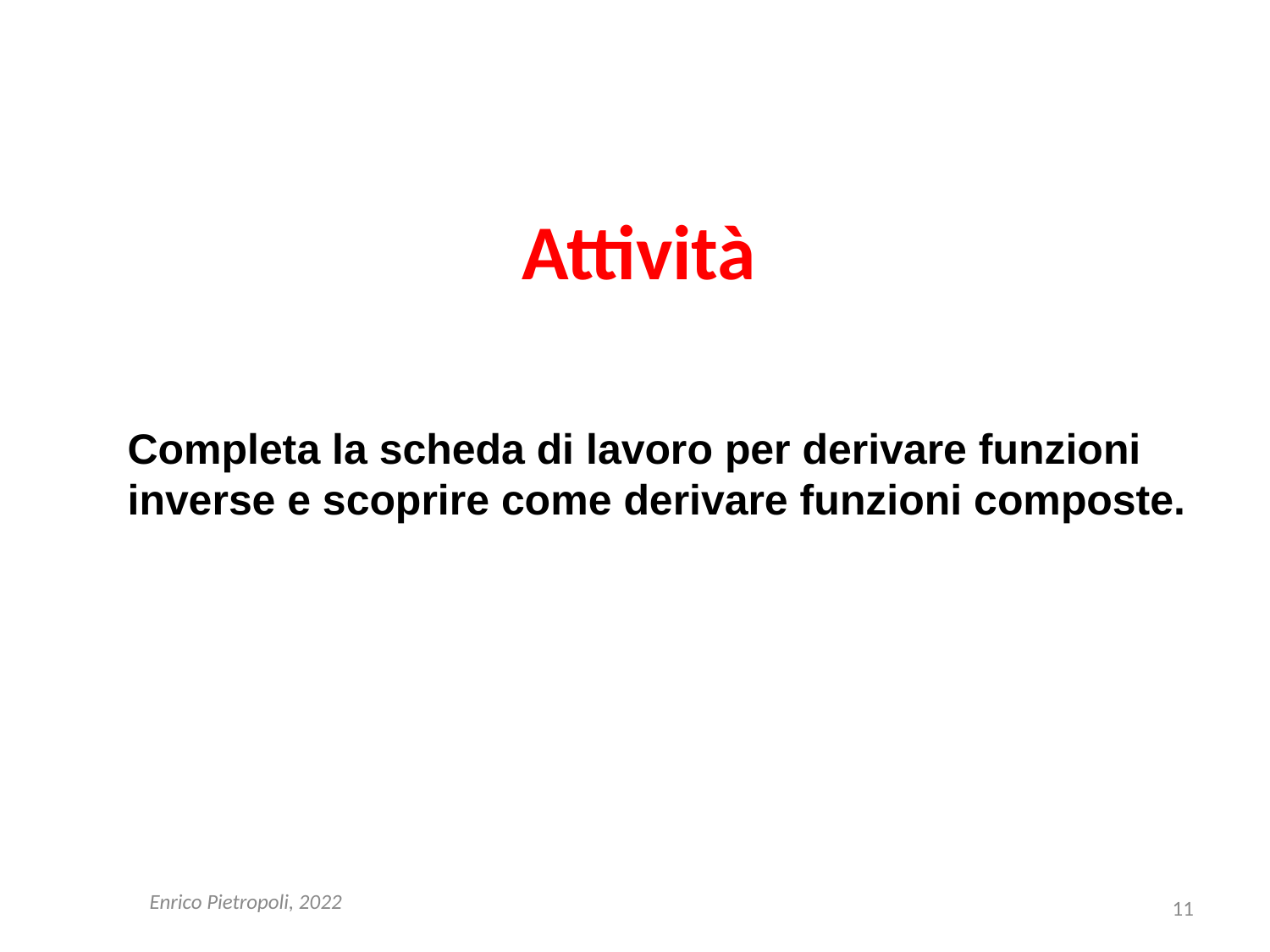

# Attività
Completa la scheda di lavoro per derivare funzioni inverse e scoprire come derivare funzioni composte.

Enrico Pietropoli, 2022
11